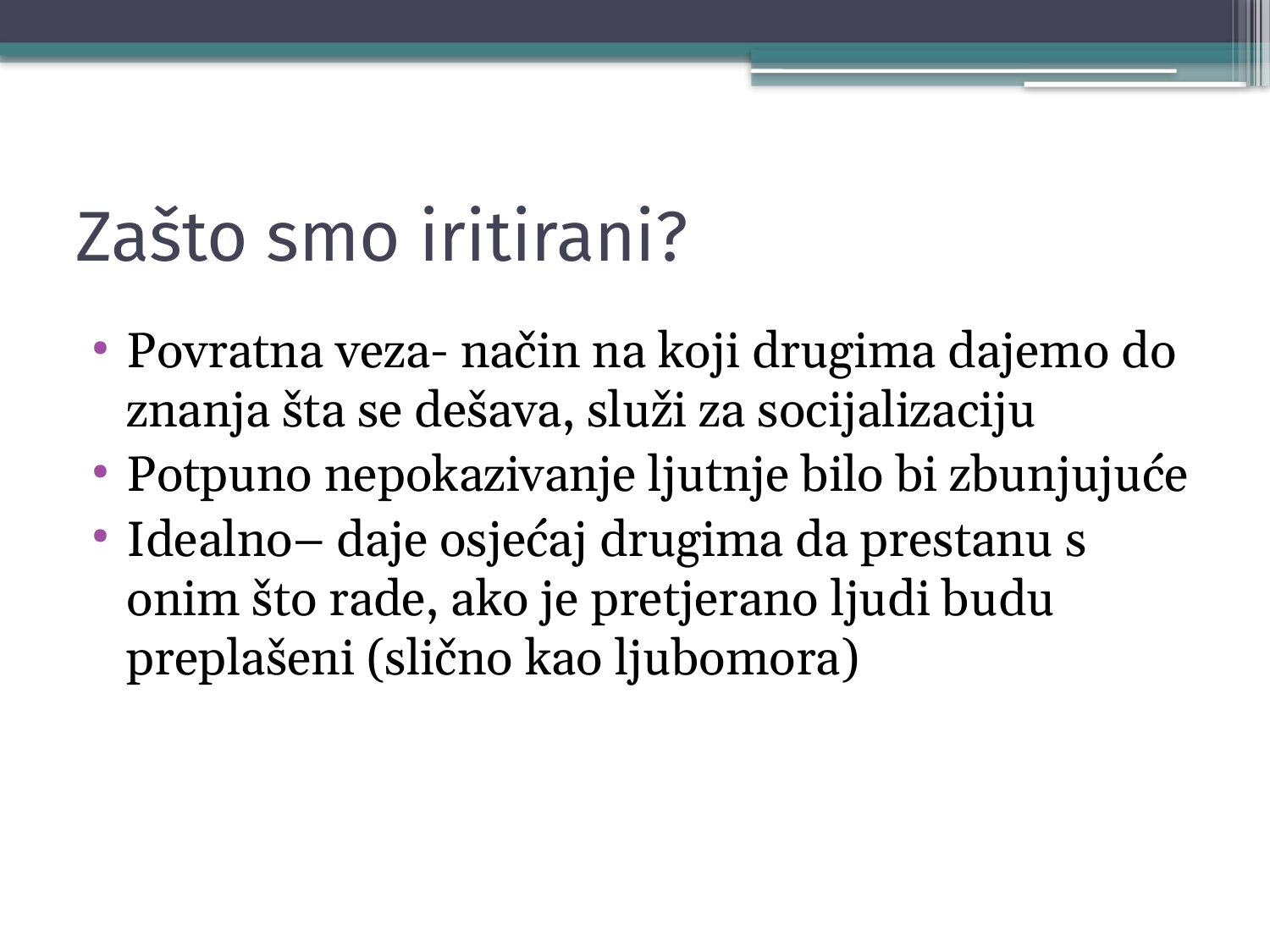

# Zašto smo iritirani?
Povratna veza- način na koji drugima dajemo do znanja šta se dešava, služi za socijalizaciju
Potpuno nepokazivanje ljutnje bilo bi zbunjujuće
Idealno– daje osjećaj drugima da prestanu s onim što rade, ako je pretjerano ljudi budu preplašeni (slično kao ljubomora)